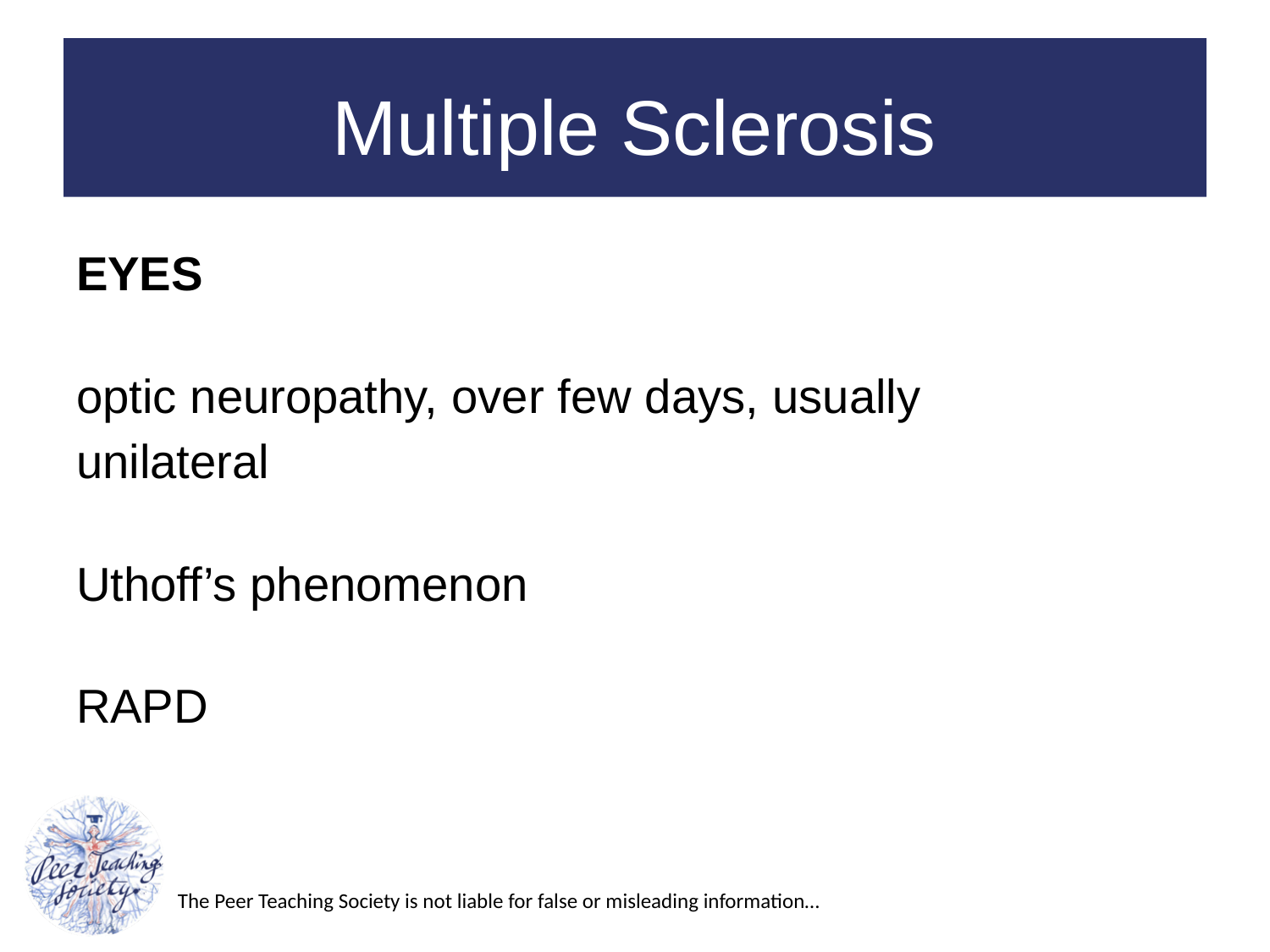

# Multiple Sclerosis
EYES
optic neuropathy, over few days, usually unilateral
Uthoff’s phenomenon
RAPD